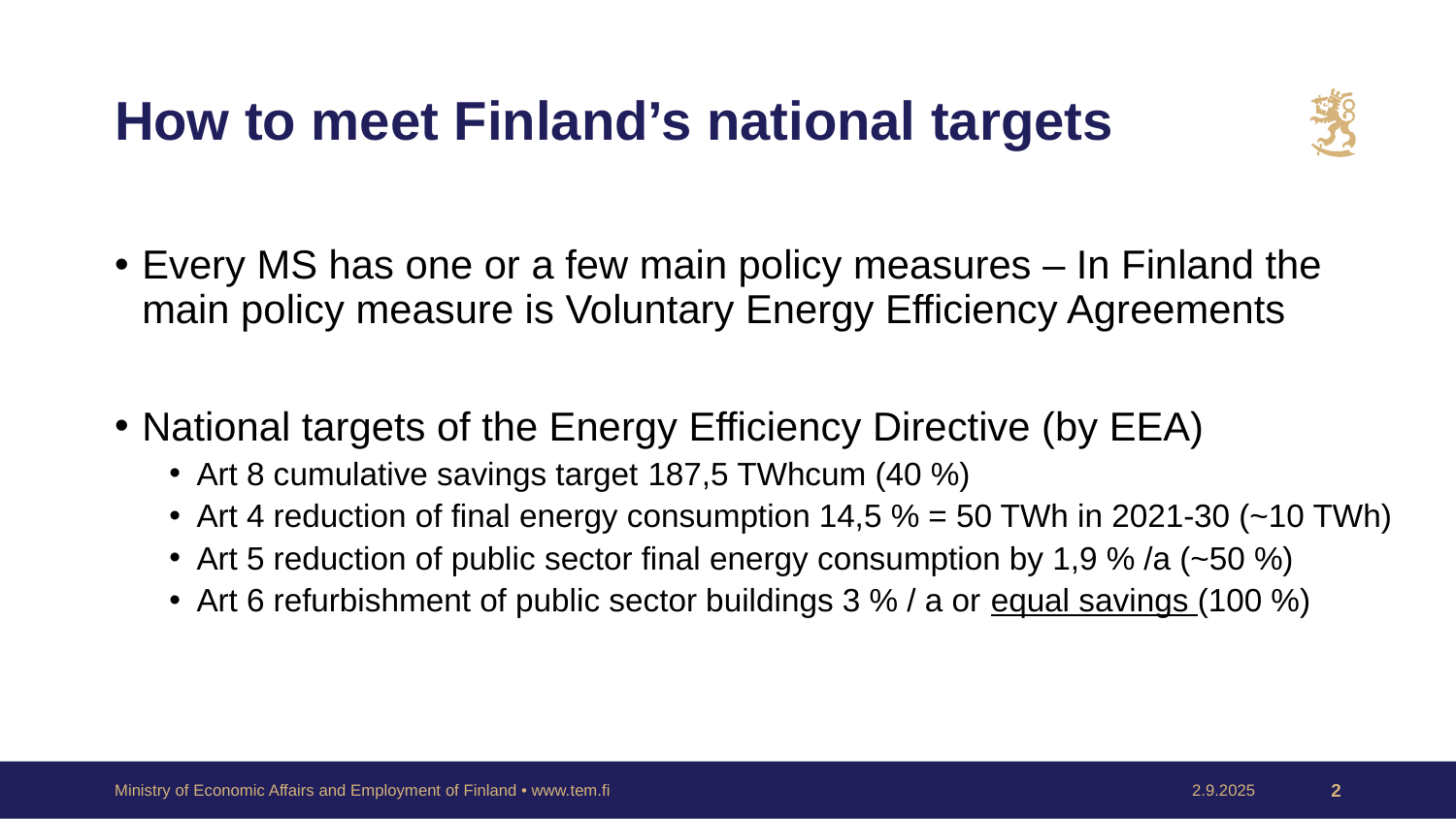

# How to meet Finland’s national targets

Every MS has one or a few main policy measures – In Finland the main policy measure is Voluntary Energy Efficiency Agreements

National targets of the Energy Efficiency Directive (by EEA)
Art 8 cumulative savings target 187,5 TWhcum (40 %)
Art 4 reduction of final energy consumption 14,5 % = 50 TWh in 2021-30 (~10 TWh)
Art 5 reduction of public sector final energy consumption by 1,9 % /a (~50 %)
Art 6 refurbishment of public sector buildings 3 % / a or equal savings (100 %)

Ministry of Economic Affairs and Employment of Finland • www.tem.fi
2.9.2025
2